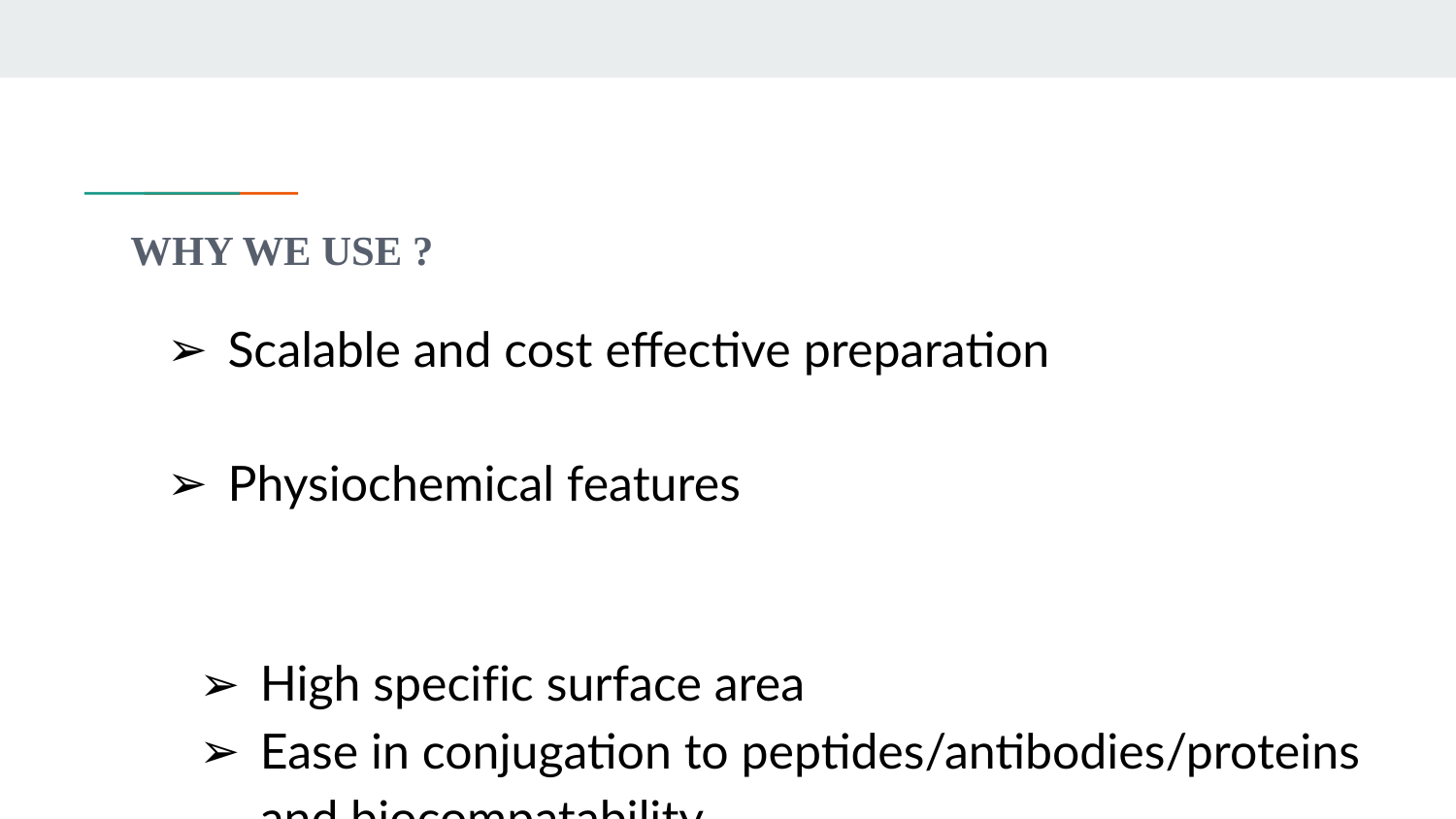

# WHY WE USE ?
Scalable and cost effective preparation​

Physiochemical features ​
                                                                                                                  ​
High specific surface area​
Ease in conjugation to peptides/antibodies/proteins and biocompatability​